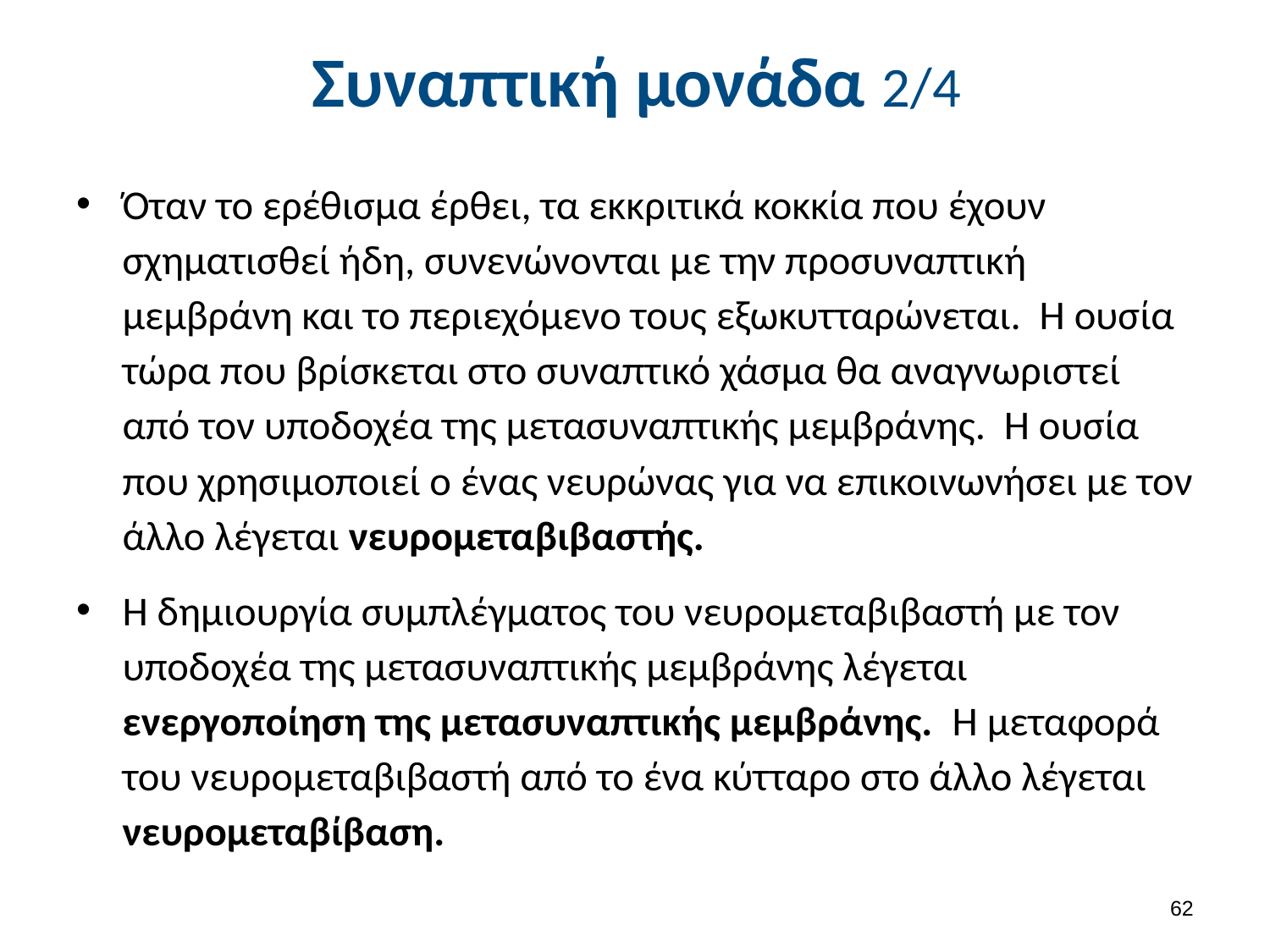

# Συναπτική μονάδα 2/4
Όταν το ερέθισμα έρθει, τα εκκριτικά κοκκία που έχουν σχηματισθεί ήδη, συνενώνονται με την προσυναπτική μεμβράνη και το περιεχόμενο τους εξωκυτταρώνεται.  Η ουσία τώρα που βρίσκεται στο συναπτικό χάσμα θα αναγνωριστεί από τον υποδοχέα της μετασυναπτικής μεμβράνης.  Η ουσία που χρησιμοποιεί ο ένας νευρώνας για να επικοινωνήσει με τον άλλο λέγεται νευρομεταβιβαστής.
Η δημιουργία συμπλέγματος του νευρομεταβιβαστή με τον υποδοχέα της μετασυναπτικής μεμβράνης λέγεται ενεργοποίηση της μετασυναπτικής μεμβράνης.  Η μεταφορά του νευρομεταβιβαστή από το ένα κύτταρο στο άλλο λέγεται νευρομεταβίβαση.

62